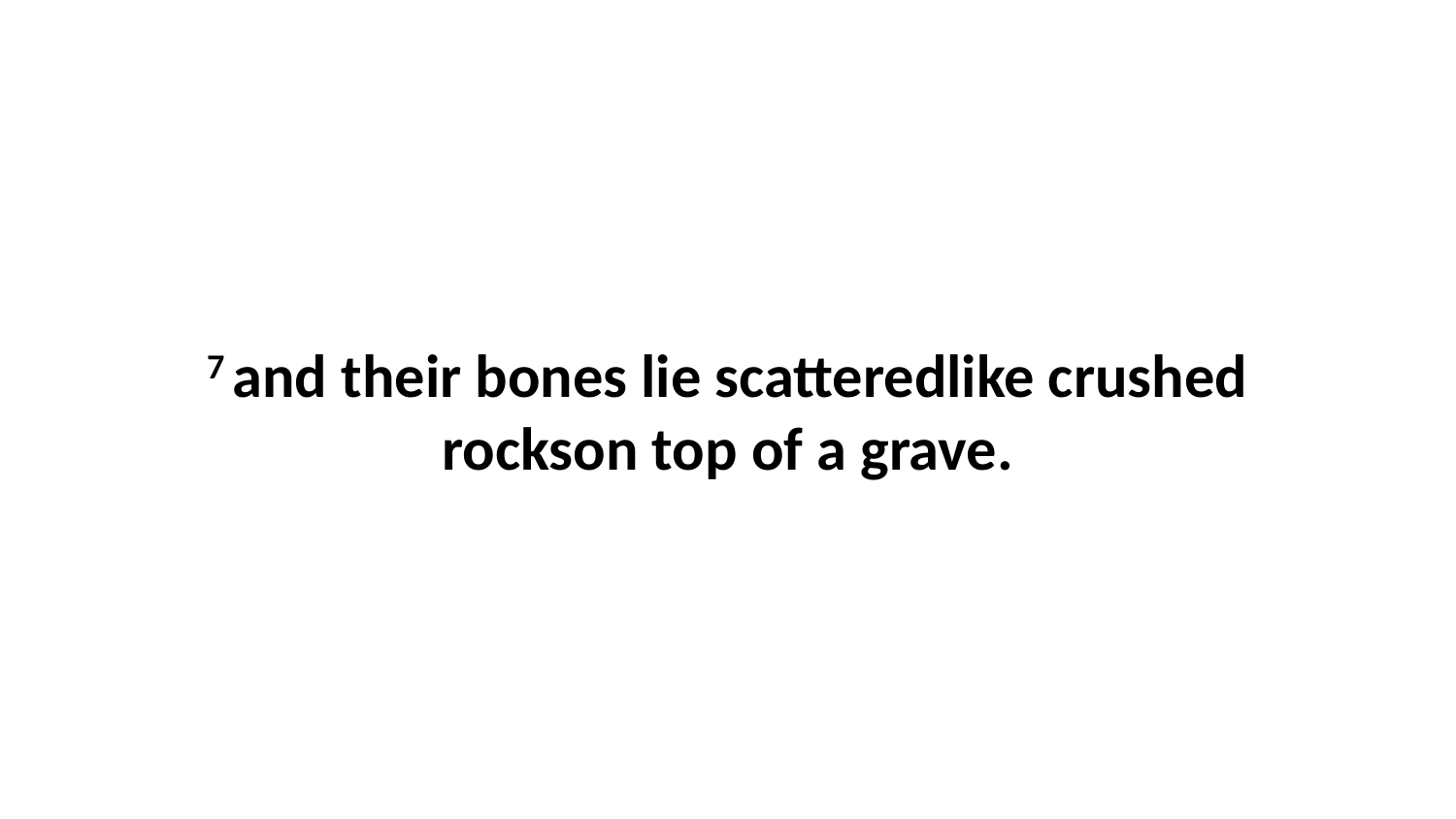

7 and their bones lie scatteredlike crushed rockson top of a grave.